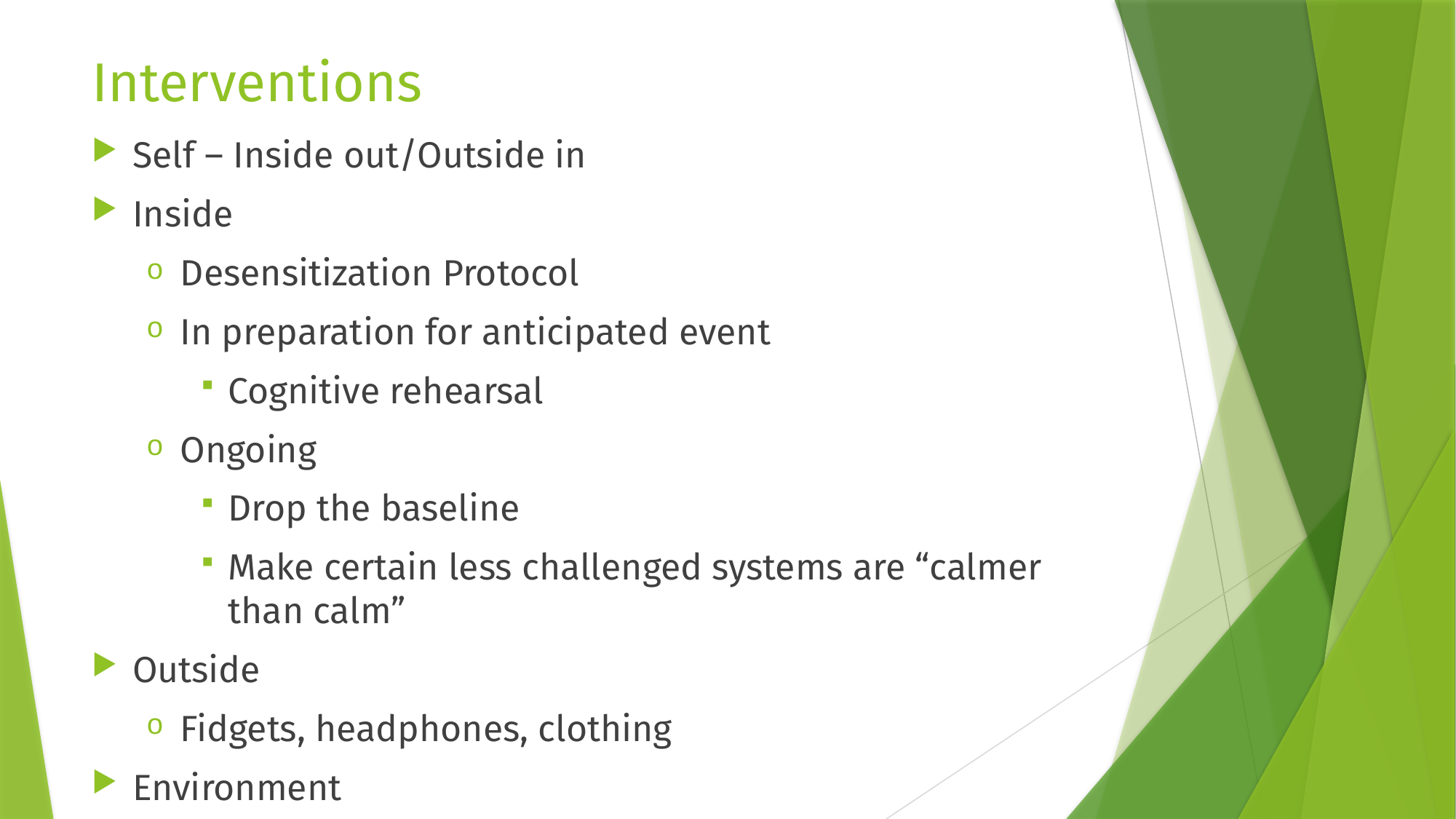

# Interventions
Self – Inside out/Outside in
Inside
Desensitization Protocol
In preparation for anticipated event
Cognitive rehearsal
Ongoing
Drop the baseline
Make certain less challenged systems are “calmer than calm”
Outside
Fidgets, headphones, clothing
Environment